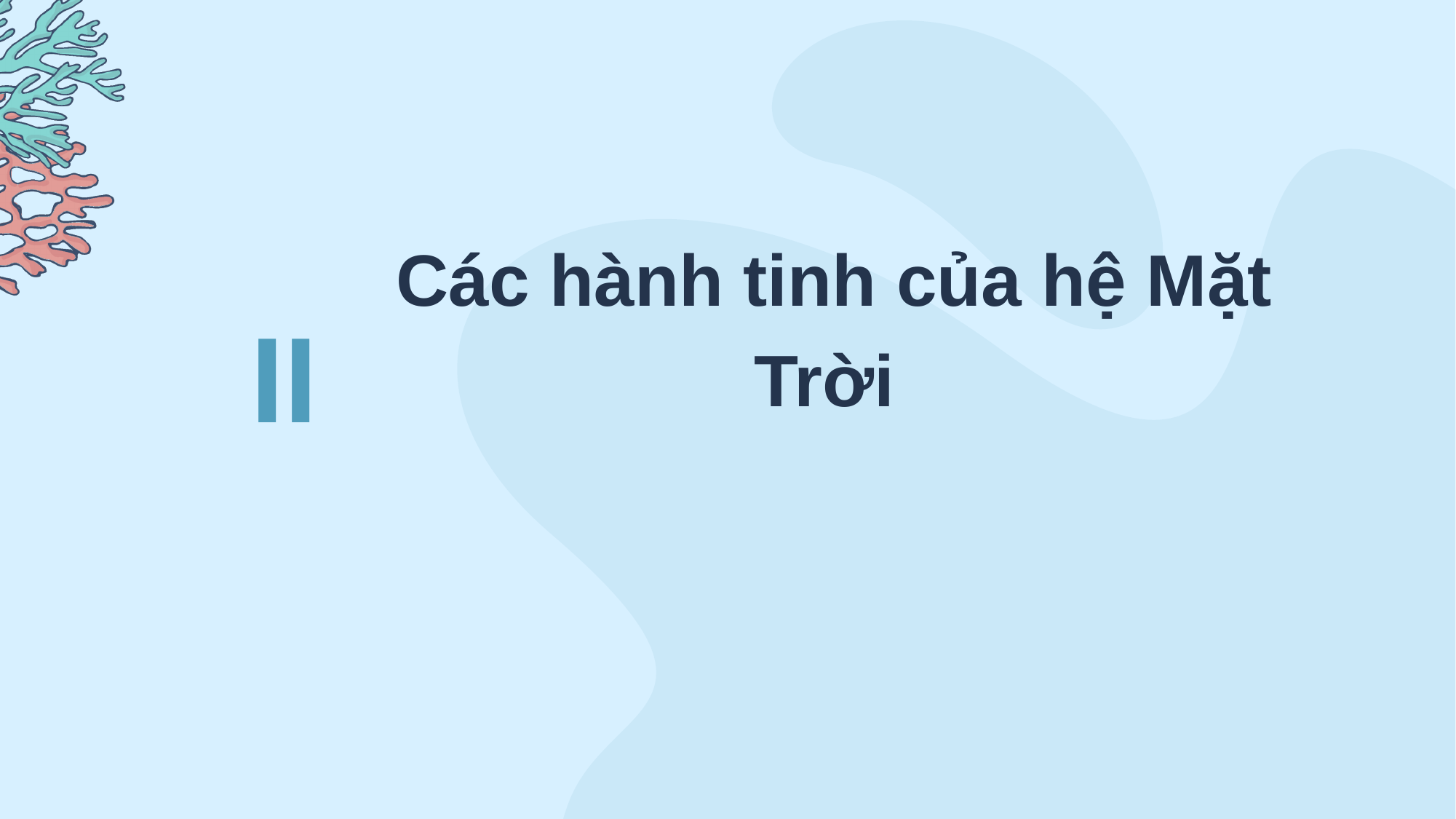

II
 Các hành tinh của hệ Mặt Trời